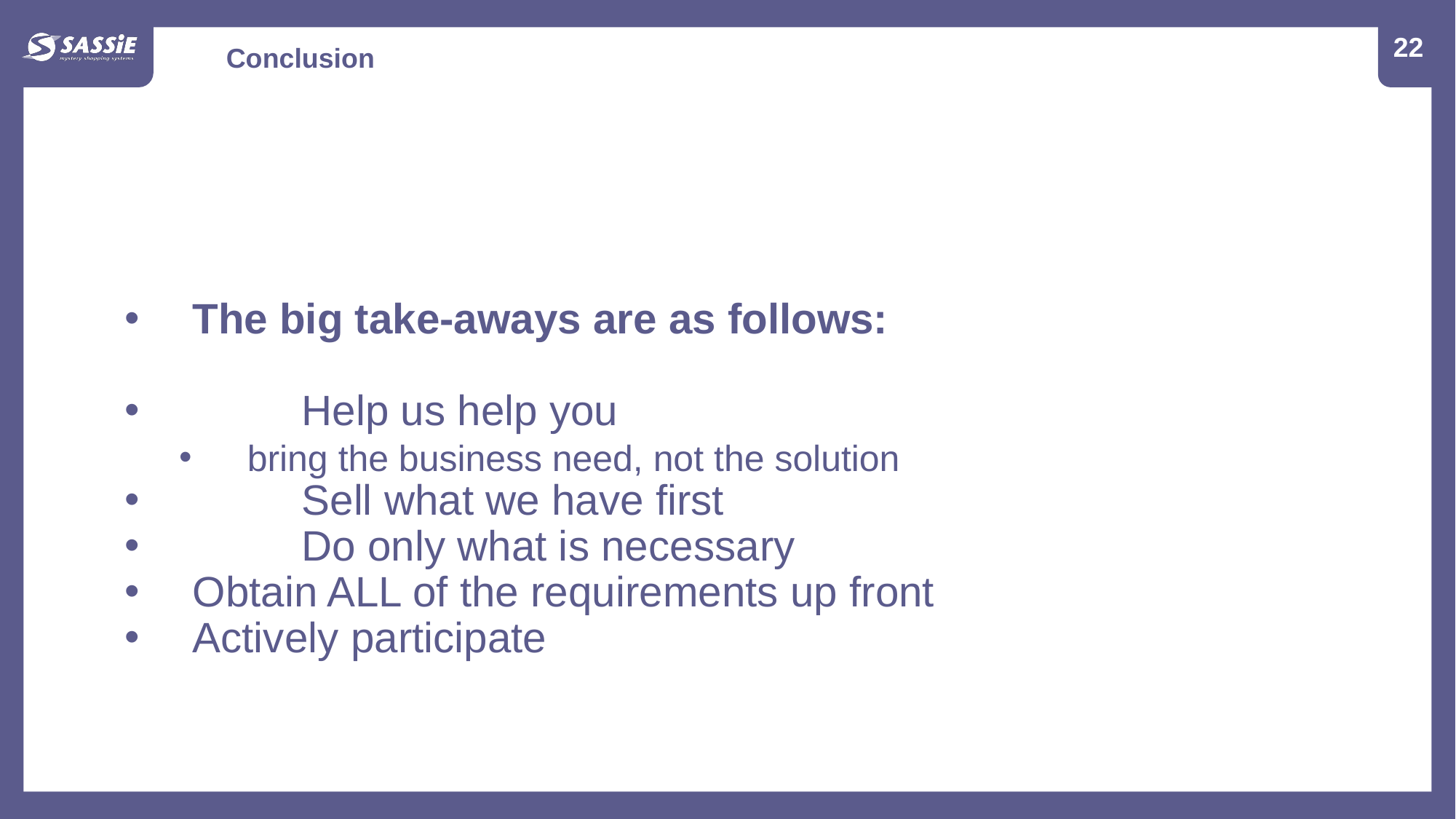

22
Conclusion
The big take-aways are as follows:

	Help us help you
bring the business need, not the solution
	Sell what we have first
	Do only what is necessary
Obtain ALL of the requirements up front
Actively participate